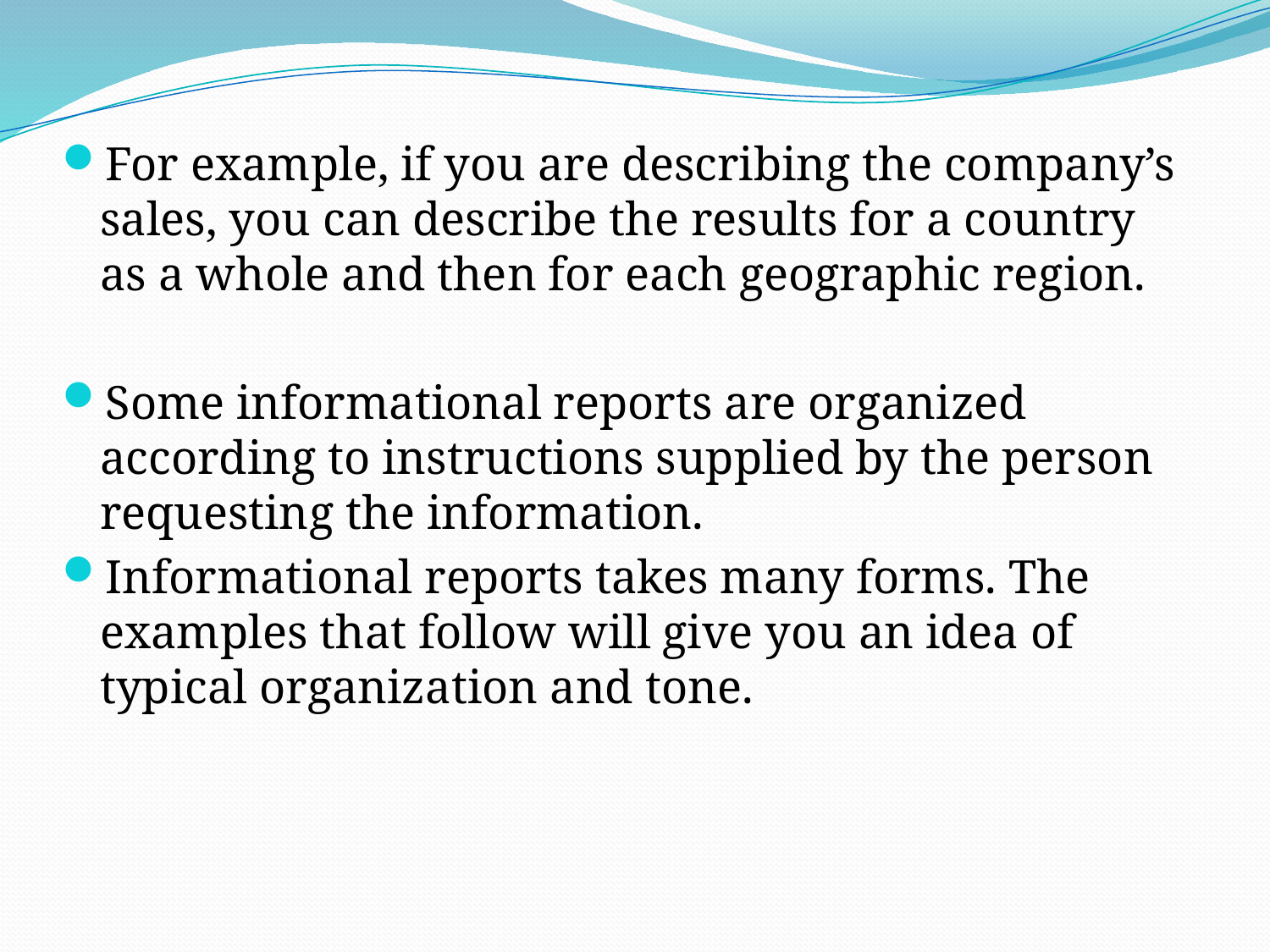

For example, if you are describing the company’s sales, you can describe the results for a country as a whole and then for each geographic region.

Some informational reports are organized according to instructions supplied by the person requesting the information.
Informational reports takes many forms. The examples that follow will give you an idea of typical organization and tone.